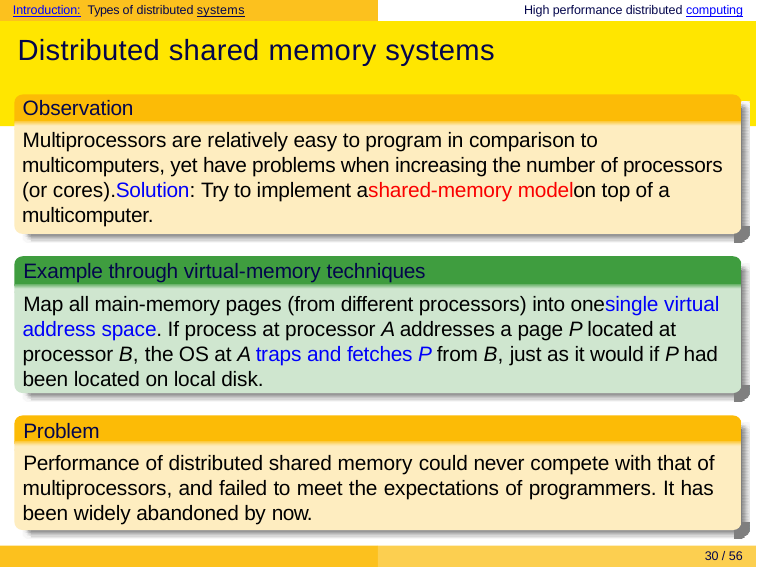

Introduction:  Types of distributed systems	High performance distributed computing
# Distributed shared memory systems
Observation
Multiprocessors are relatively easy to program in comparison to  multicomputers, yet have problems when increasing the number of processors  (or cores).Solution: Try to implement ashared-memory modelon top of a  multicomputer.

Example through virtual-memory techniques
Map all main-memory pages (from different processors) into onesingle virtual  address space. If process at processor A addresses a page P located at  processor B, the OS at A traps and fetches P from B, just as it would if P had  been located on local disk.

Problem
Performance of distributed shared memory could never compete with that of  multiprocessors, and failed to meet the expectations of programmers. It has  been widely abandoned by now.

30 / 56